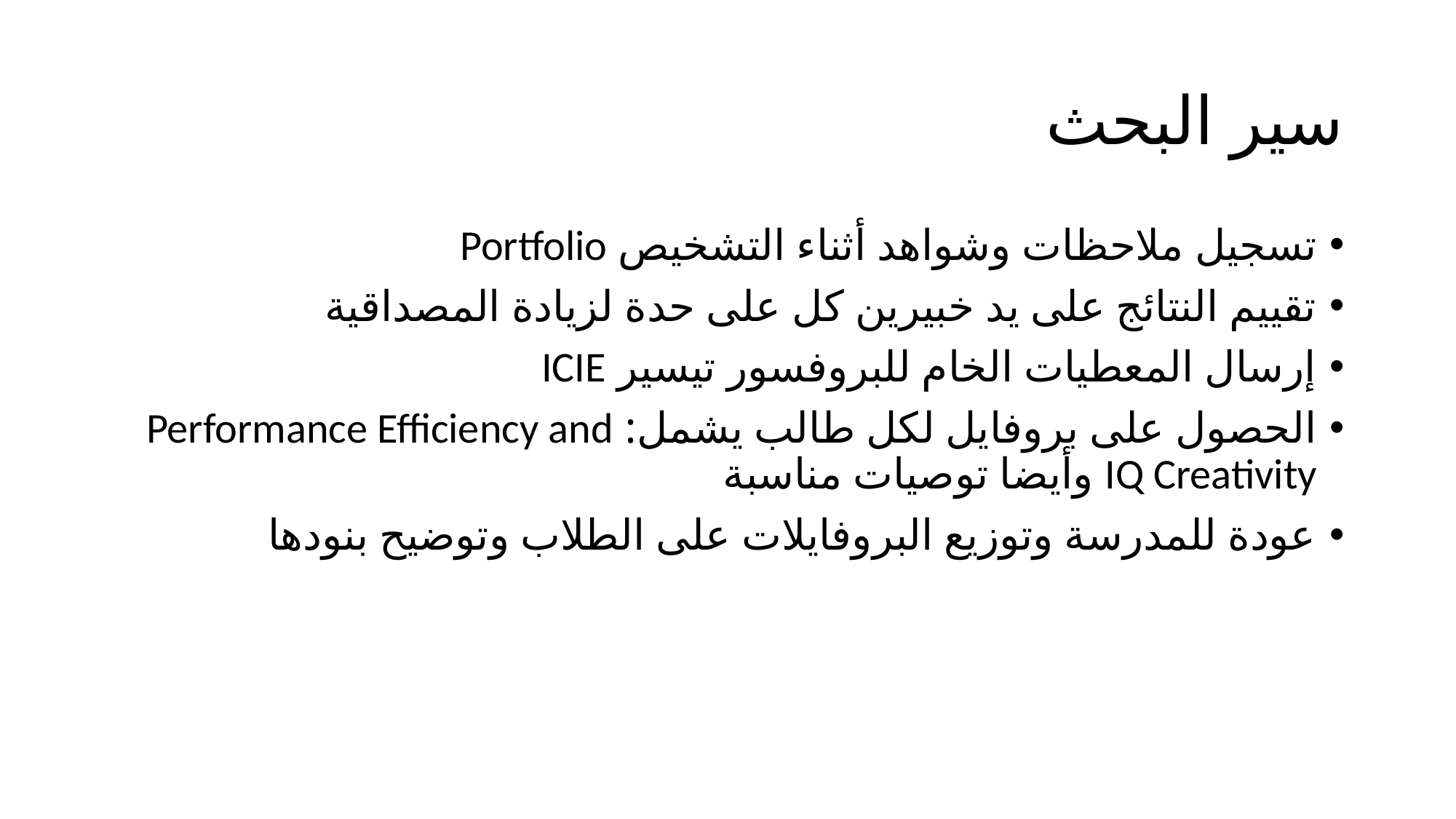

# سير البحث
تسجيل ملاحظات وشواهد أثناء التشخيص Portfolio
تقييم النتائج على يد خبيرين كل على حدة لزيادة المصداقية
إرسال المعطيات الخام للبروفسور تيسير ICIE
الحصول على بروفايل لكل طالب يشمل: Performance Efficiency and IQ Creativity وأيضا توصيات مناسبة
عودة للمدرسة وتوزيع البروفايلات على الطلاب وتوضيح بنودها